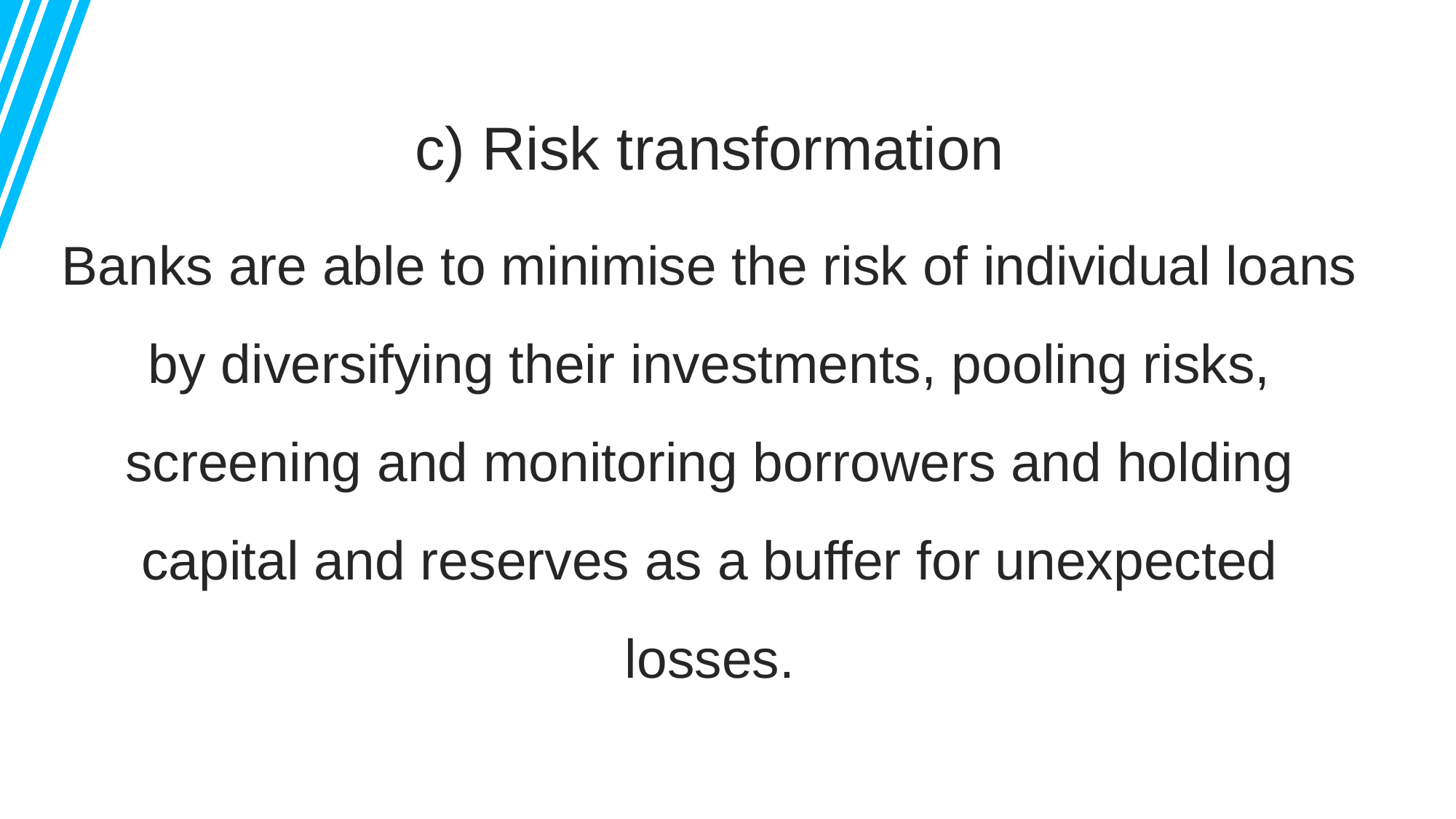

c) Risk transformation
Banks are able to minimise the risk of individual loans by diversifying their investments, pooling risks, screening and monitoring borrowers and holding capital and reserves as a buffer for unexpected losses.